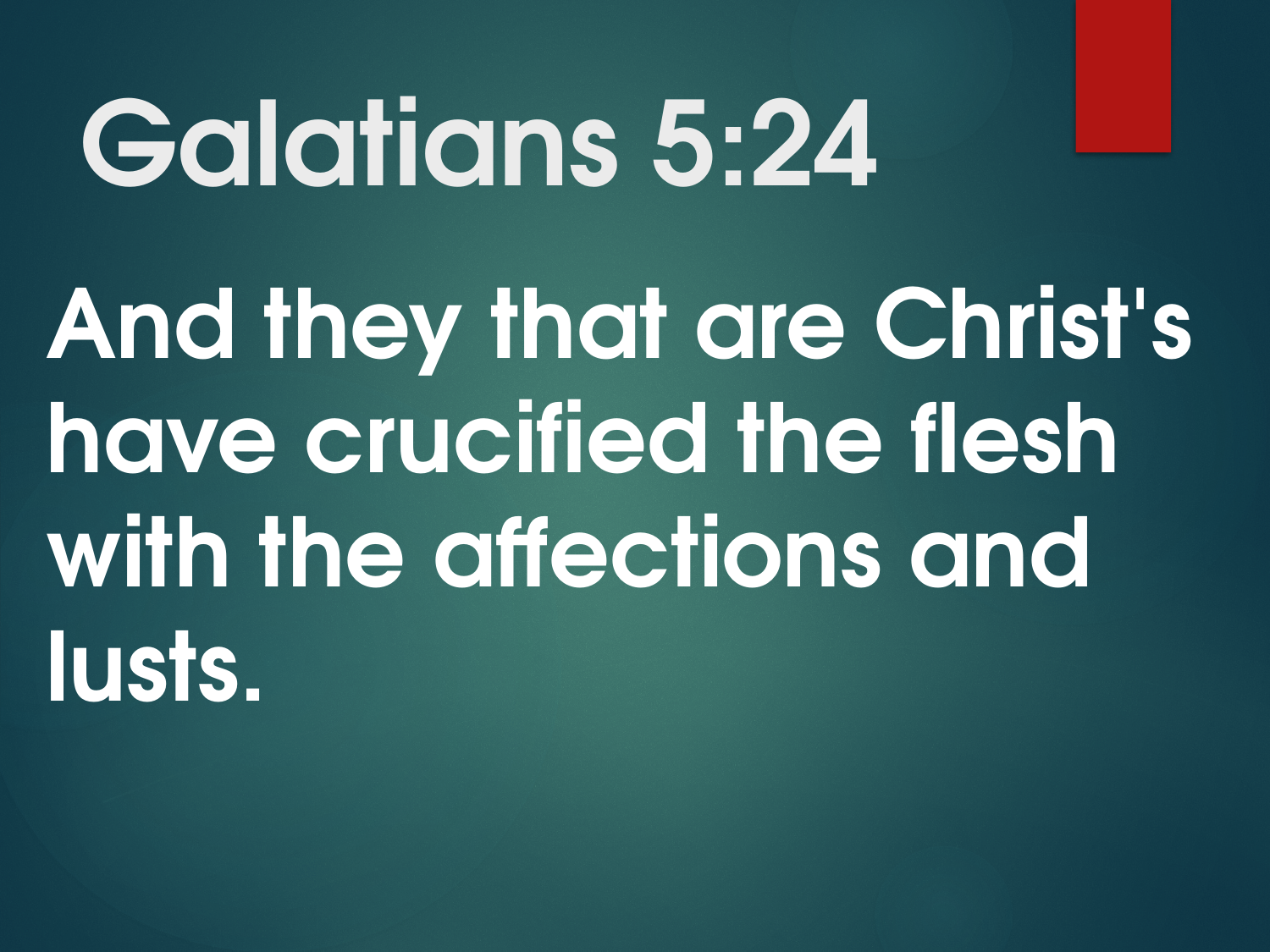

# Galatians 5:24
And they that are Christ's have crucified the flesh with the affections and lusts.